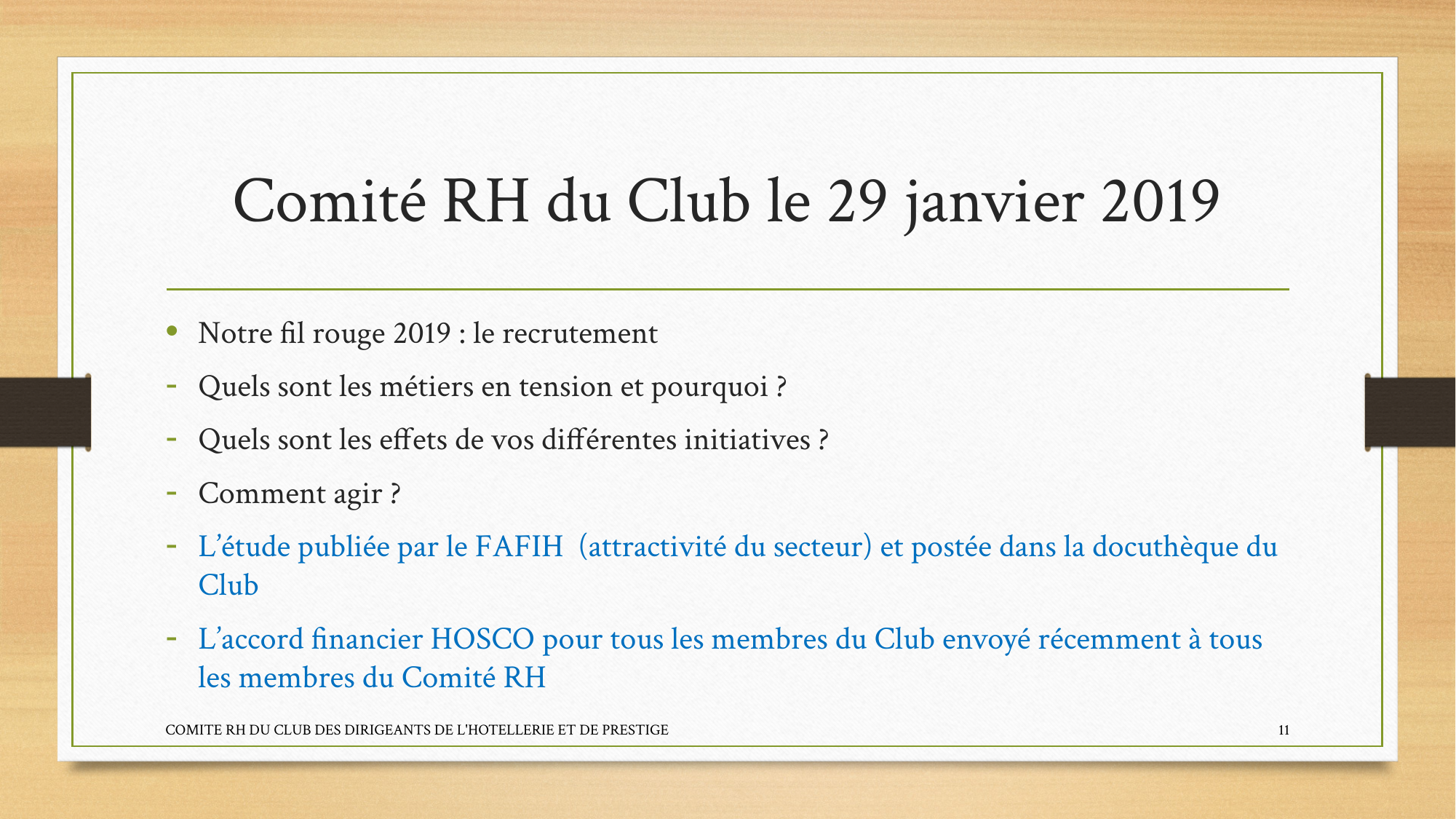

# Comité RH du Club le 29 janvier 2019
Notre fil rouge 2019 : le recrutement
Quels sont les métiers en tension et pourquoi ?
Quels sont les effets de vos différentes initiatives ?
Comment agir ?
L’étude publiée par le FAFIH  (attractivité du secteur) et postée dans la docuthèque du Club
L’accord financier HOSCO pour tous les membres du Club envoyé récemment à tous les membres du Comité RH
COMITE RH DU CLUB DES DIRIGEANTS DE L'HOTELLERIE ET DE PRESTIGE
11